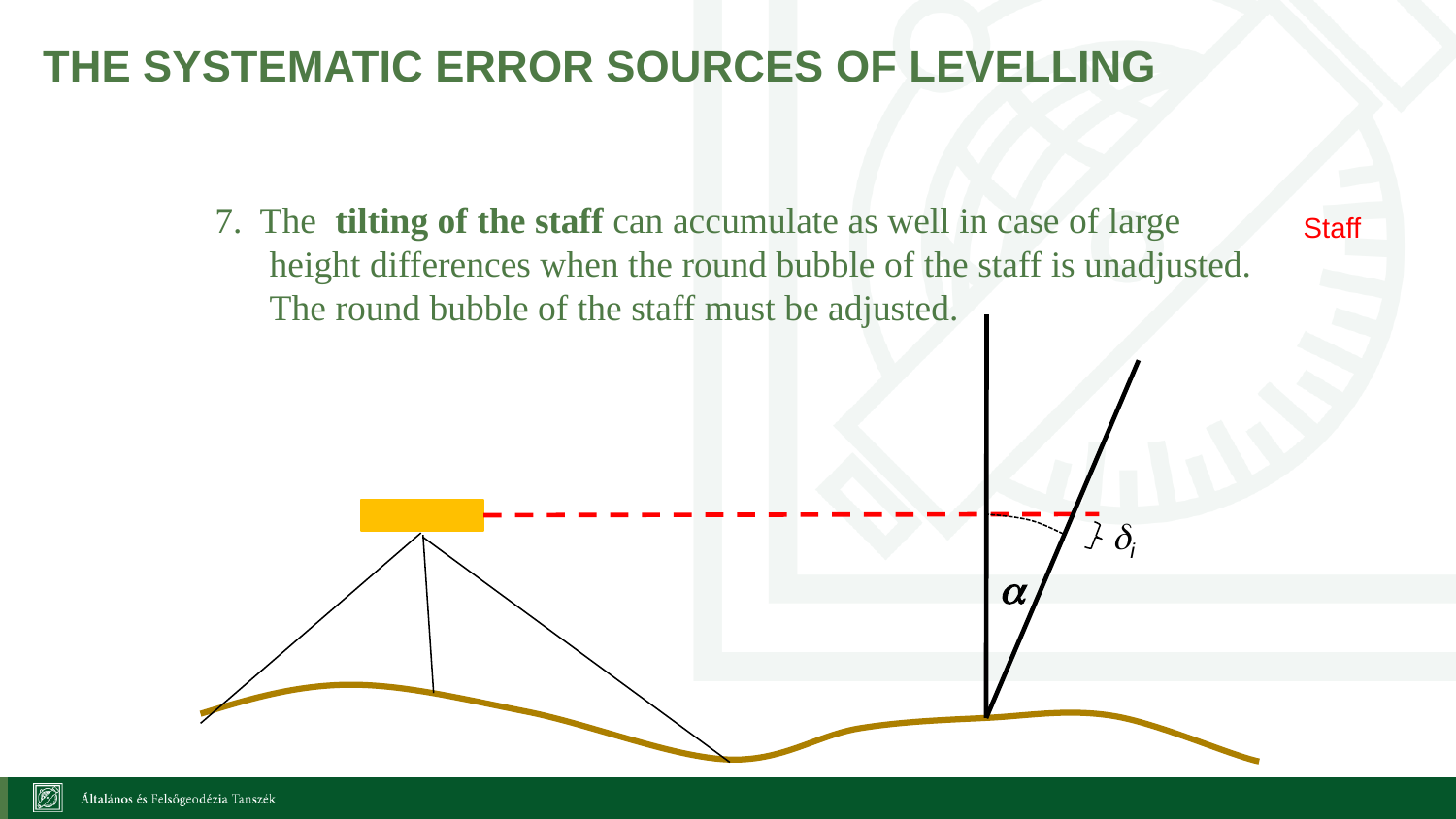

The systematic error sources of levelling

7.  The  tilting of the staff can accumulate as well in case of large height differences when the round bubble of the staff is unadjusted. The round bubble of the staff must be adjusted.

Staff

δi

α